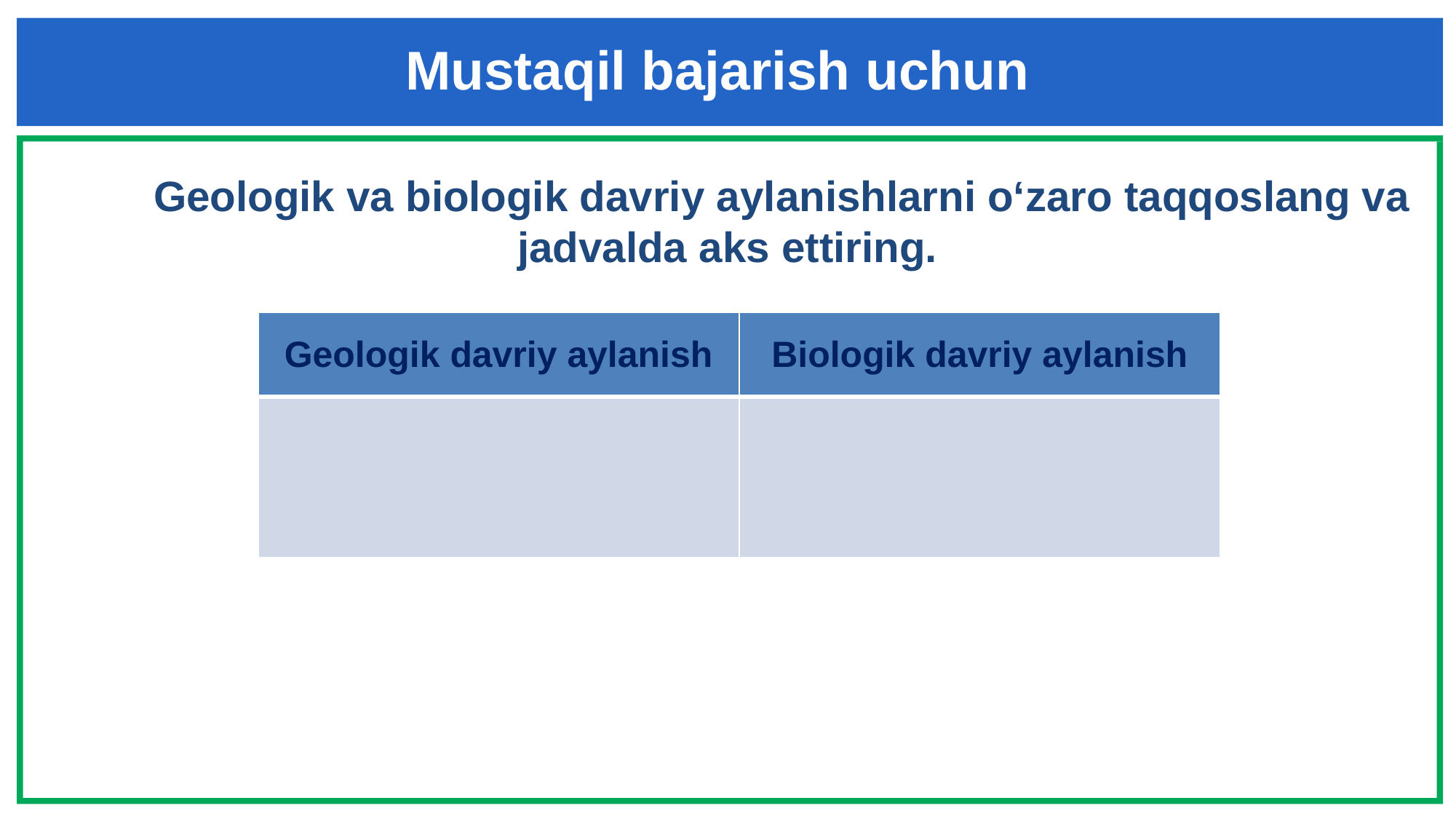

# Mustaqil bajarish uchun
	Geologik va biologik davriy aylanishlarni o‘zaro taqqoslang va jadvalda aks ettiring.

| Geologik davriy aylanish | Biologik davriy aylanish |
| --- | --- |
|  |  |